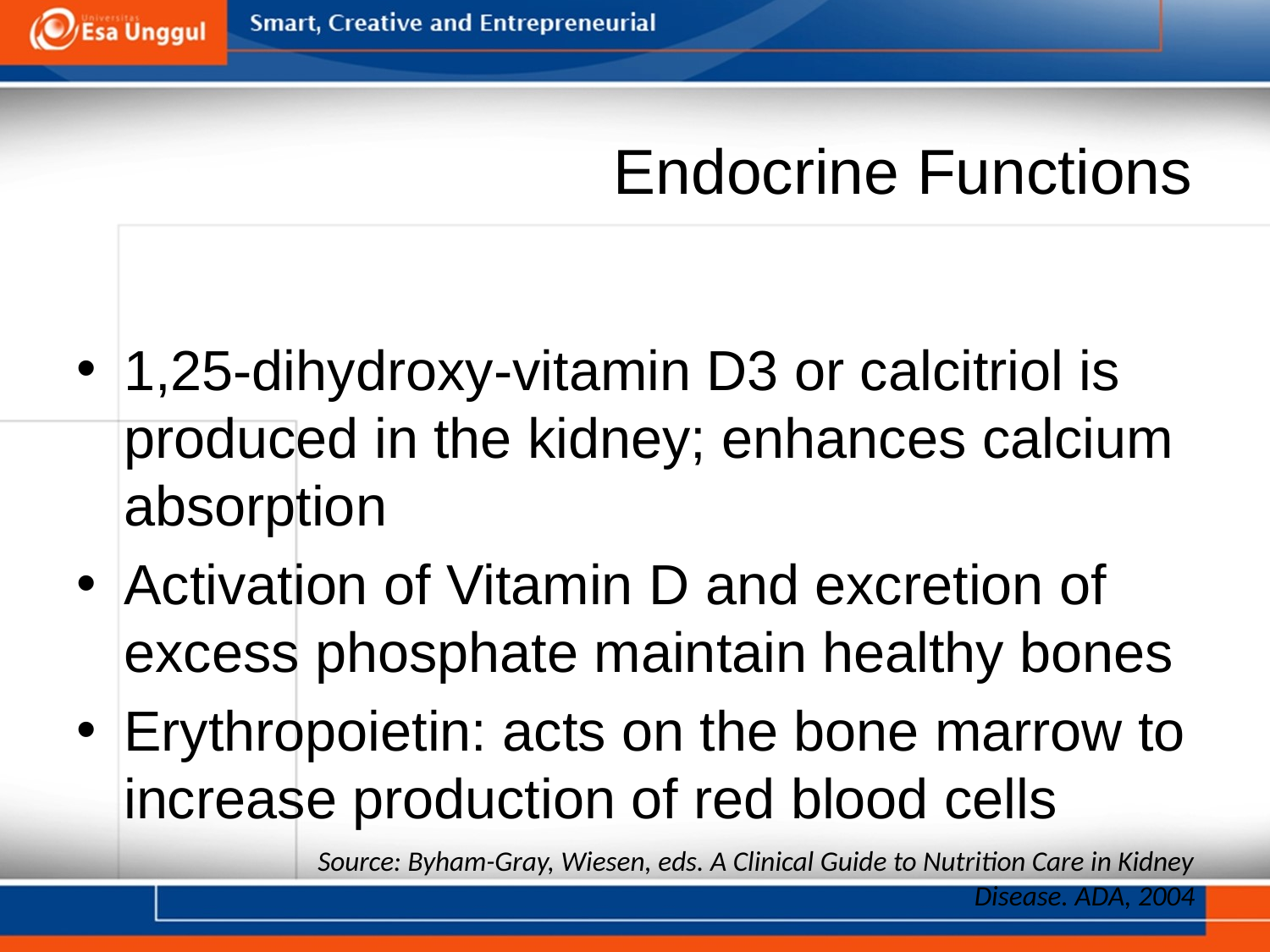

# Endocrine Functions
1,25-dihydroxy-vitamin D3 or calcitriol is produced in the kidney; enhances calcium absorption
Activation of Vitamin D and excretion of excess phosphate maintain healthy bones
Erythropoietin: acts on the bone marrow to increase production of red blood cells
Source: Byham-Gray, Wiesen, eds. A Clinical Guide to Nutrition Care in Kidney Disease. ADA, 2004